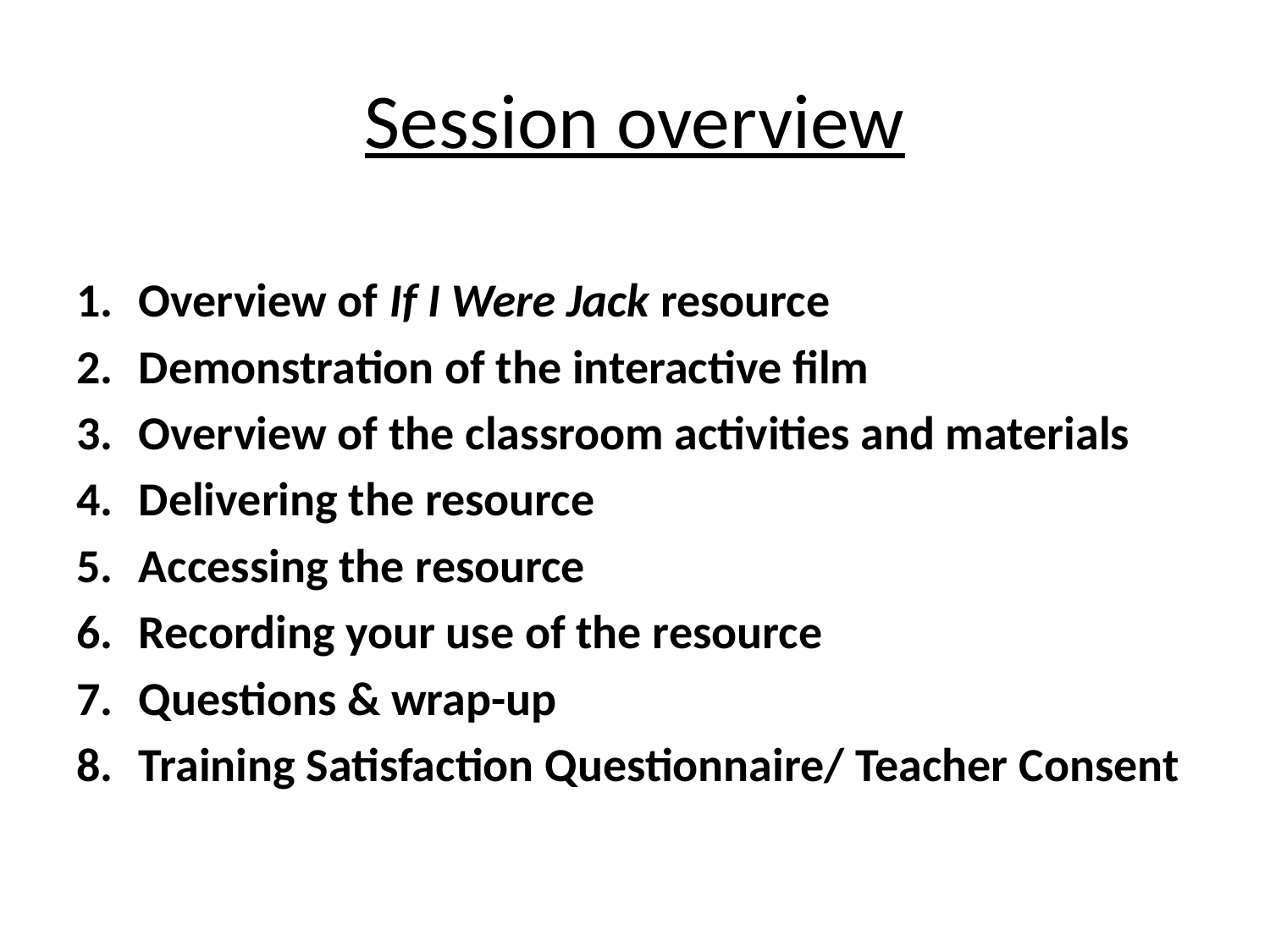

# Session overview
Overview of If I Were Jack resource
Demonstration of the interactive film
Overview of the classroom activities and materials
Delivering the resource
Accessing the resource
Recording your use of the resource
Questions & wrap-up
Training Satisfaction Questionnaire/ Teacher Consent